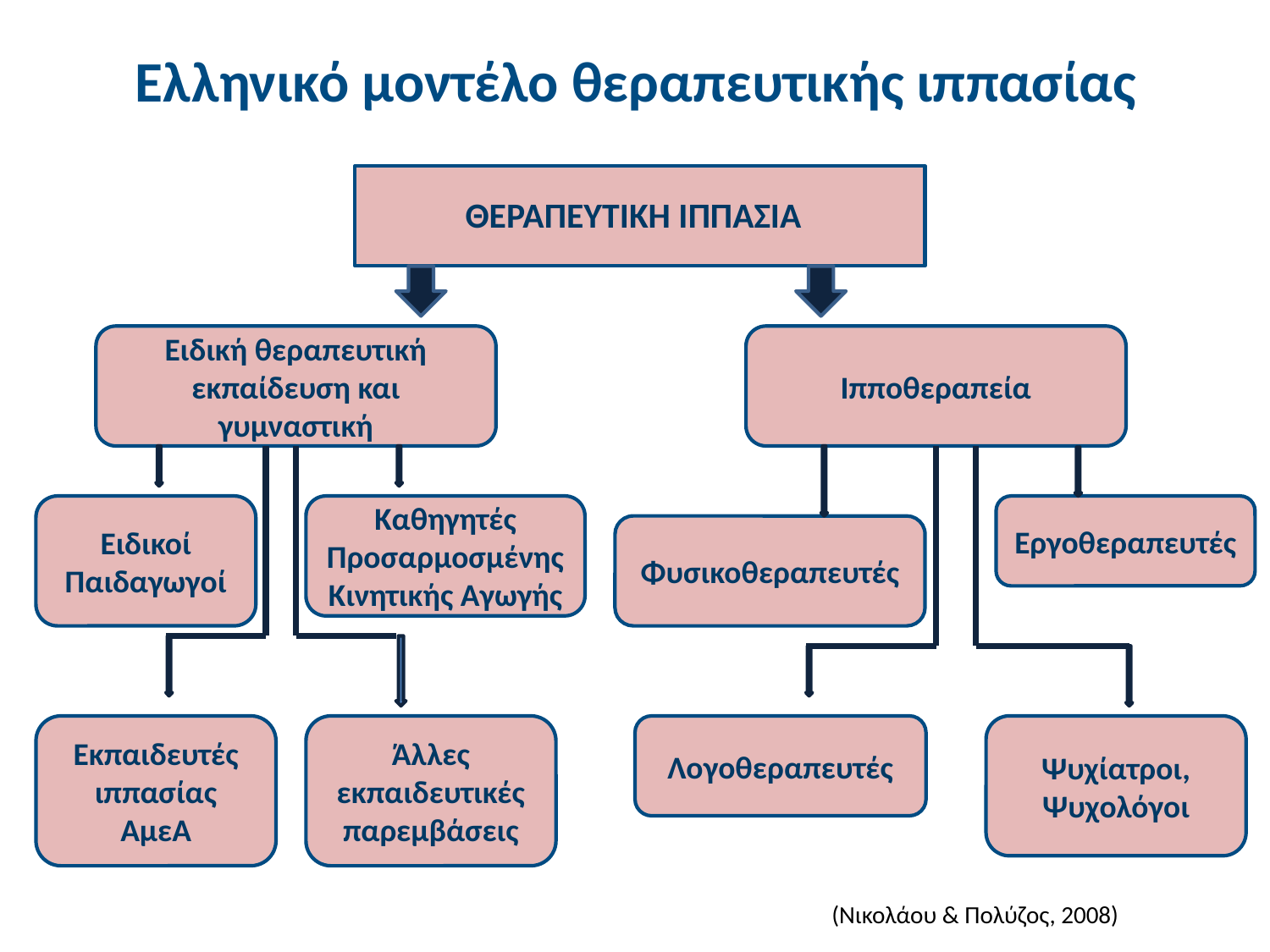

# Ελληνικό μοντέλο θεραπευτικής ιππασίας

  ΘΕΡΑΠΕΥΤΙΚΗ ΙΠΠΑΣΙΑ

Ειδική θεραπευτική εκπαίδευση και γυμναστική
Ιπποθεραπεία

Ειδικοί Παιδαγωγοί
Καθηγητές Προσαρμοσμένης Κινητικής Αγωγής
Εργοθεραπευτές
Φυσικοθεραπευτές

Εκπαιδευτές ιππασίας ΑμεΑ
Άλλες εκπαιδευτικές παρεμβάσεις
Λογοθεραπευτές
Ψυχίατροι, Ψυχολόγοι
(Νικολάου & Πολύζος, 2008)